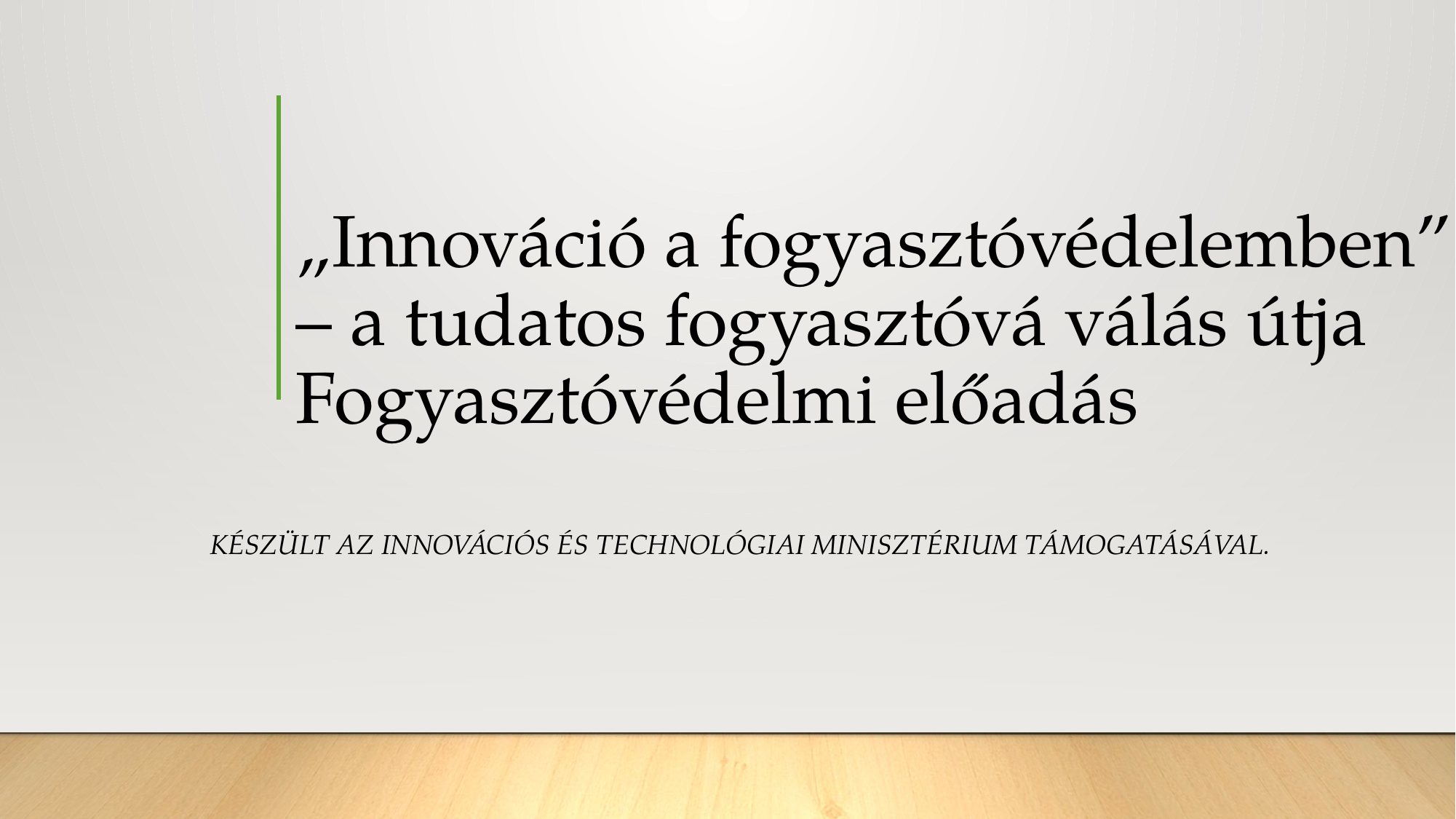

# „Innováció a fogyasztóvédelemben” – a tudatos fogyasztóvá válás útja Fogyasztóvédelmi előadás
Készült az Innovációs és Technológiai Minisztérium támogatásával.